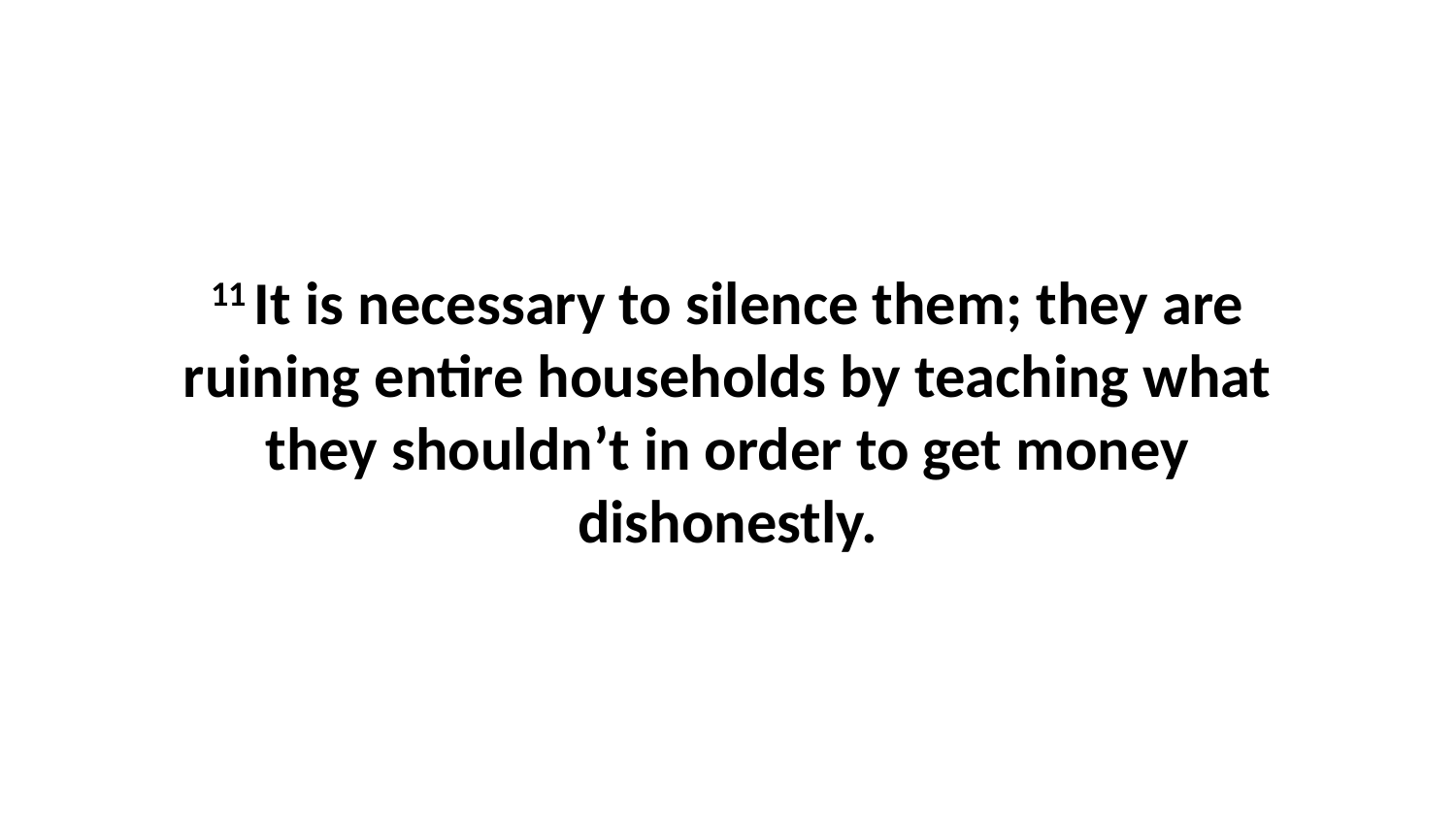

11 It is necessary to silence them; they are ruining entire households by teaching what they shouldn’t in order to get money dishonestly.